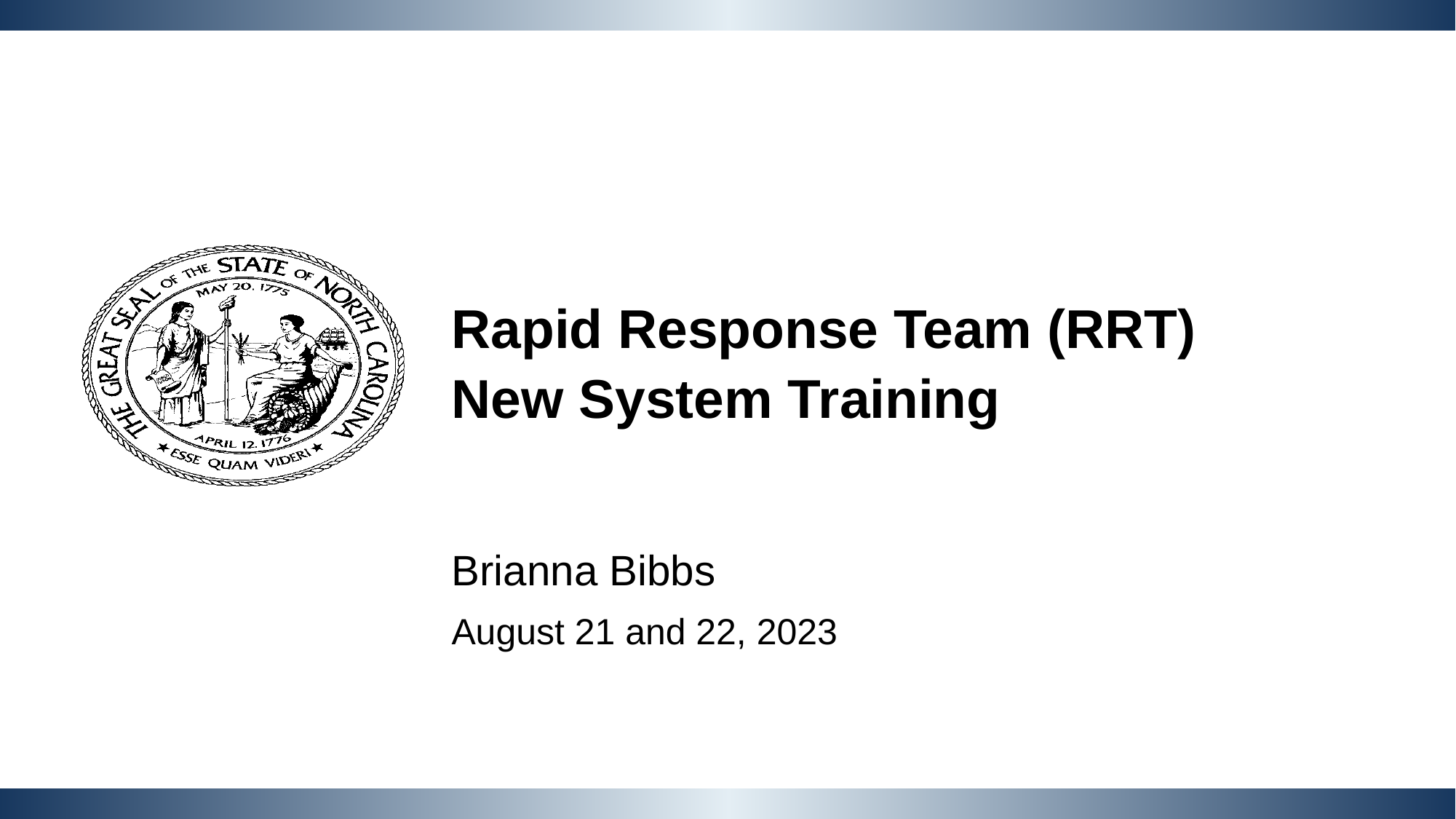

Rapid Response Team (RRT)
New System Training
Brianna Bibbs
August 21 and 22, 2023